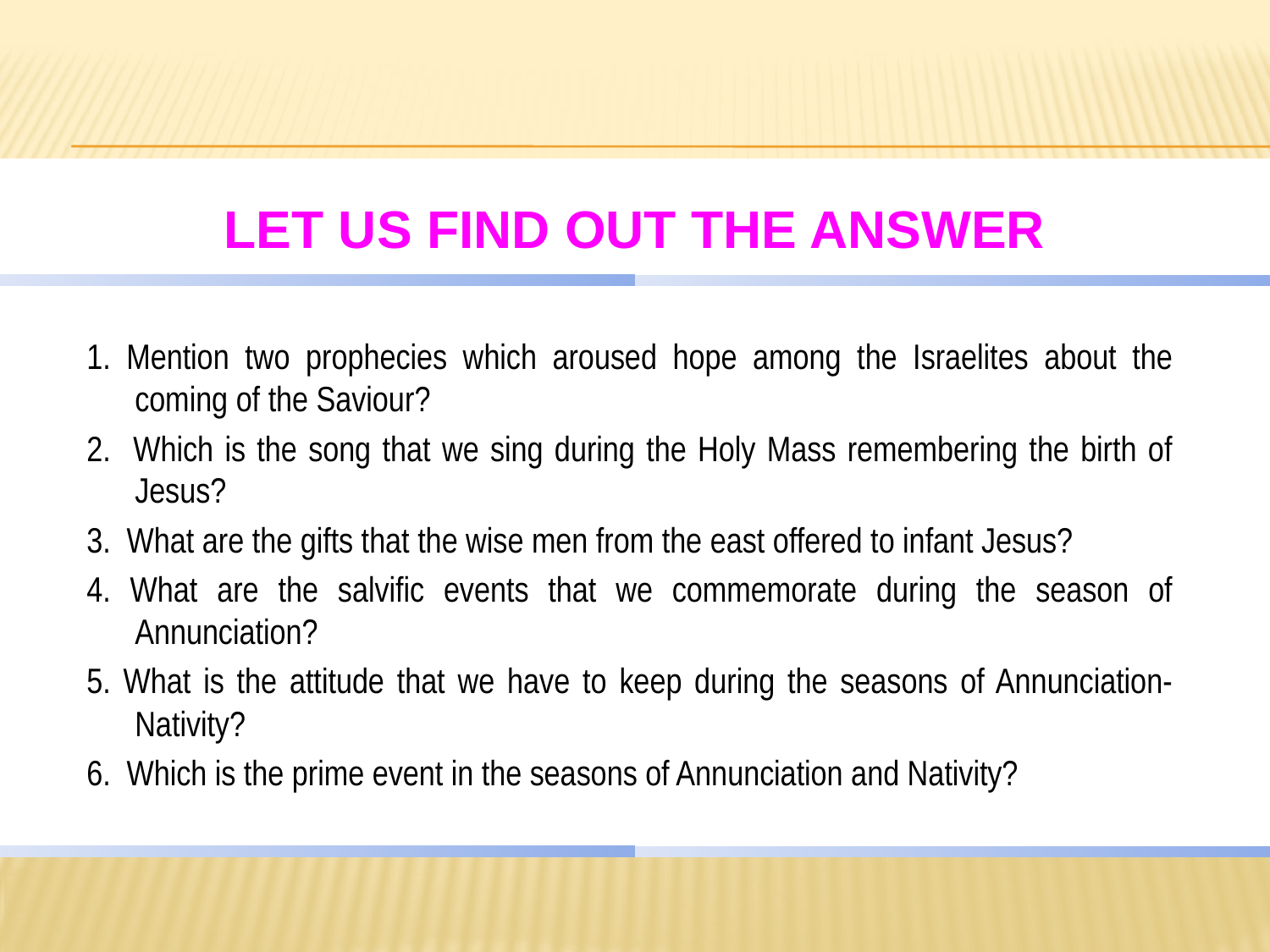

# LET US Find out the answer

1. Mention two prophecies which aroused hope among the Israelites about the coming of the Saviour?
2.  Which is the song that we sing during the Holy Mass remembering the birth of Jesus?
3.  What are the gifts that the wise men from the east offered to infant Jesus?
4. What are the salvific events that we commemorate during the season of Annunciation?
5. What is the attitude that we have to keep during the seasons of Annunciation- Nativity?
6.  Which is the prime event in the seasons of Annunciation and Nativity?